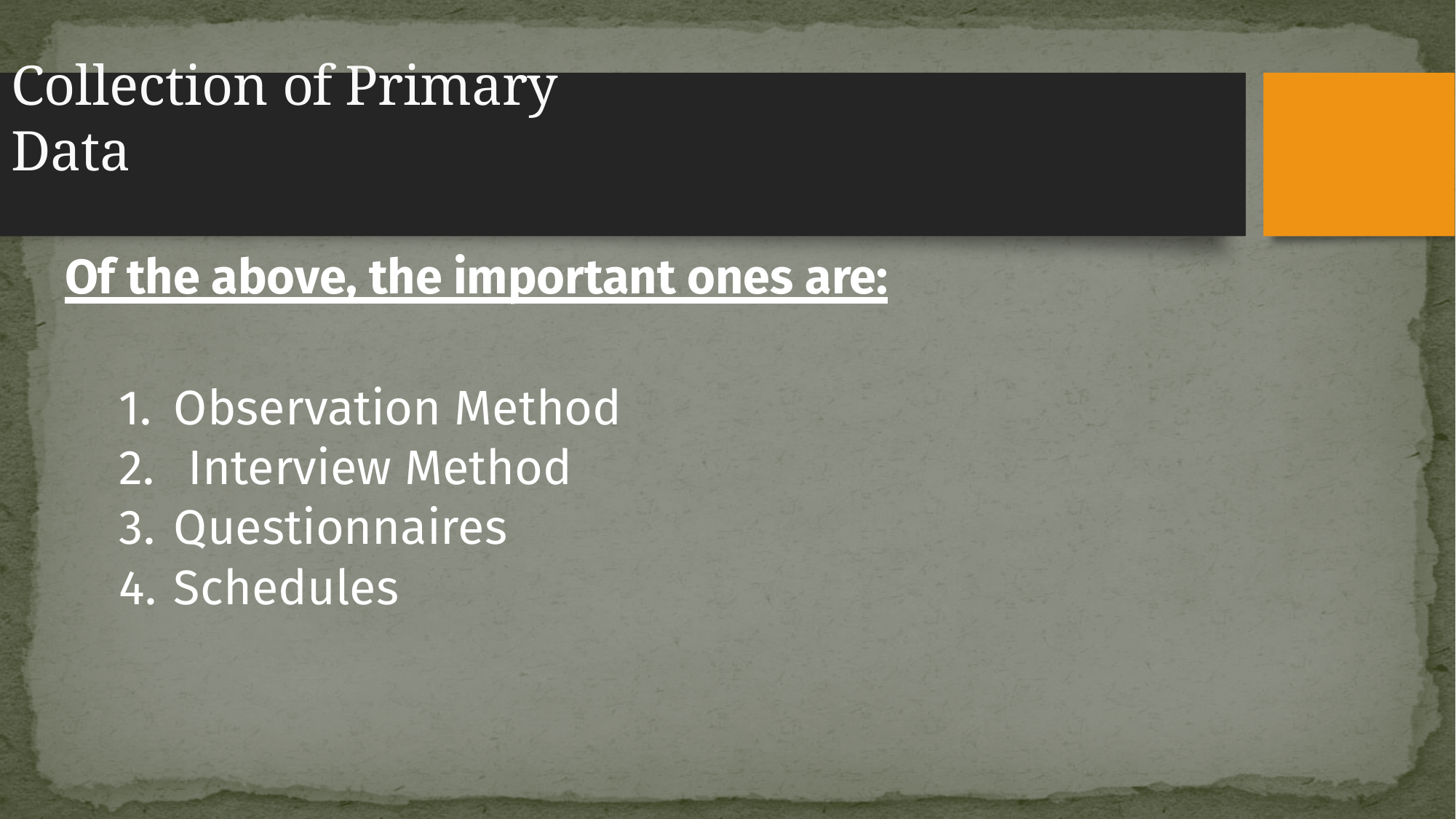

# Collection of Primary Data

Of the above, the important ones are:

Observation Method
Interview Method
Questionnaires
Schedules